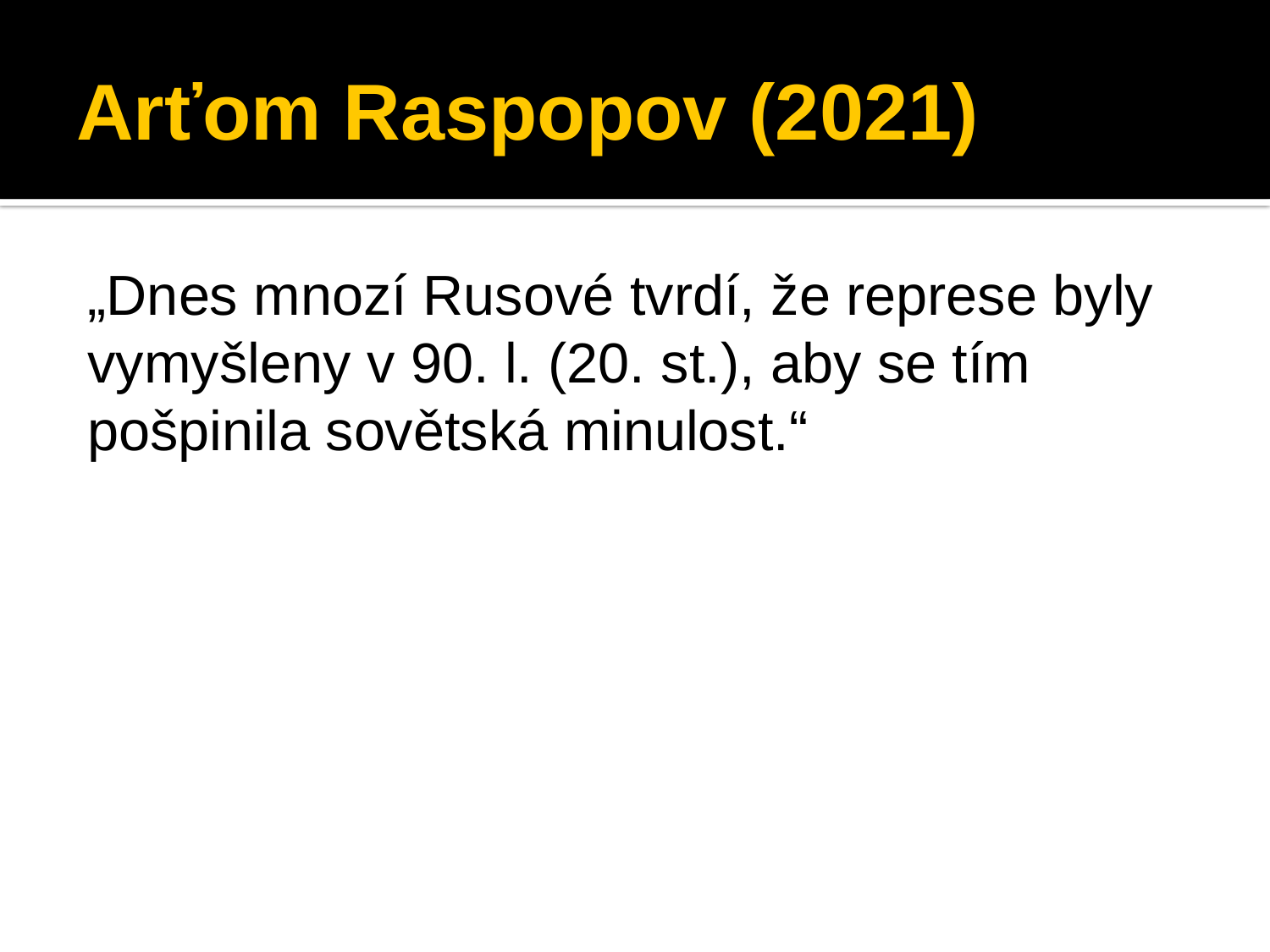

# Arťom Raspopov (2021)
„Dnes mnozí Rusové tvrdí, že represe byly vymyšleny v 90. l. (20. st.), aby se tím pošpinila sovětská minulost.“